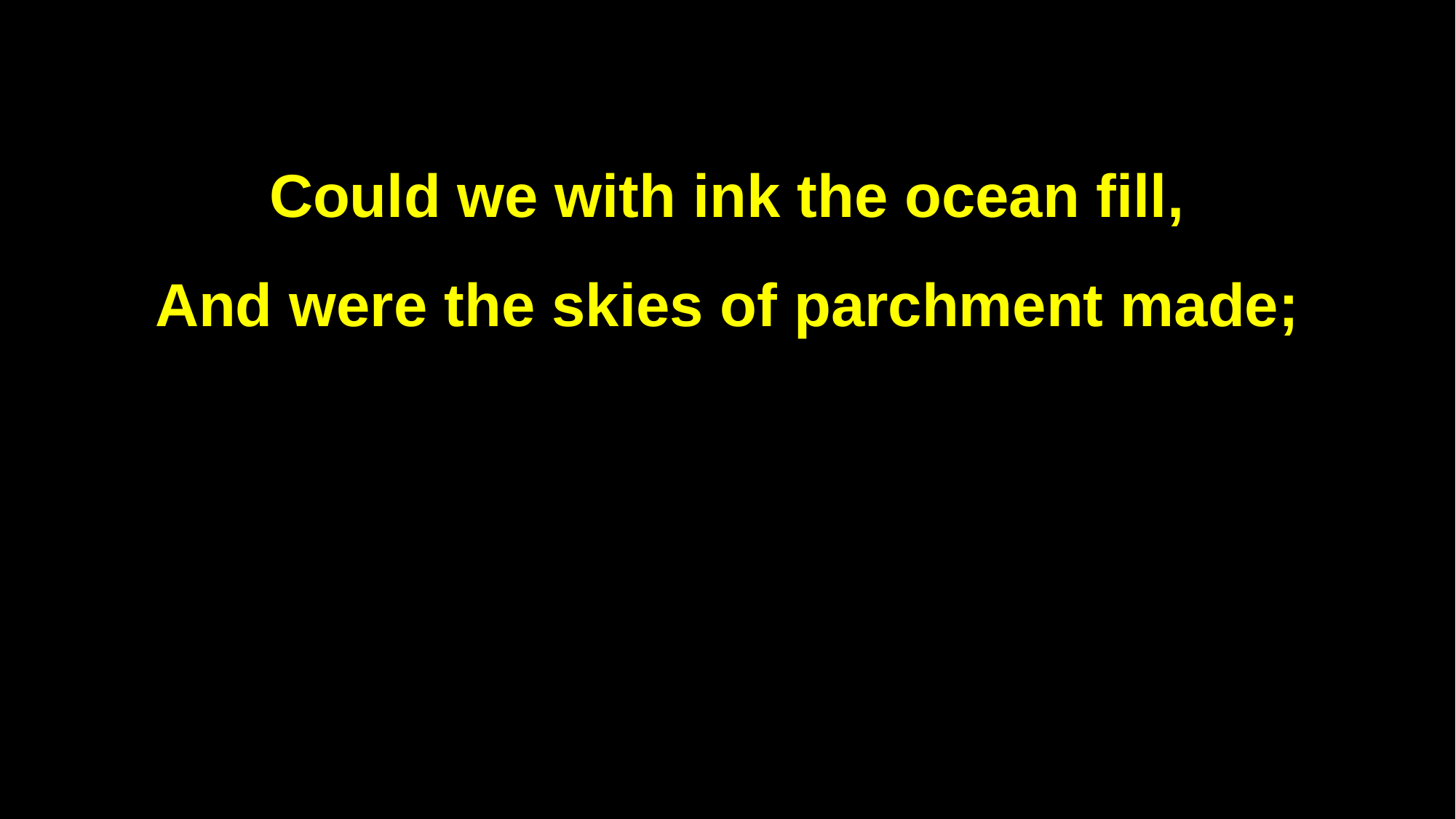

Could we with ink the ocean fill,
And were the skies of parchment made;